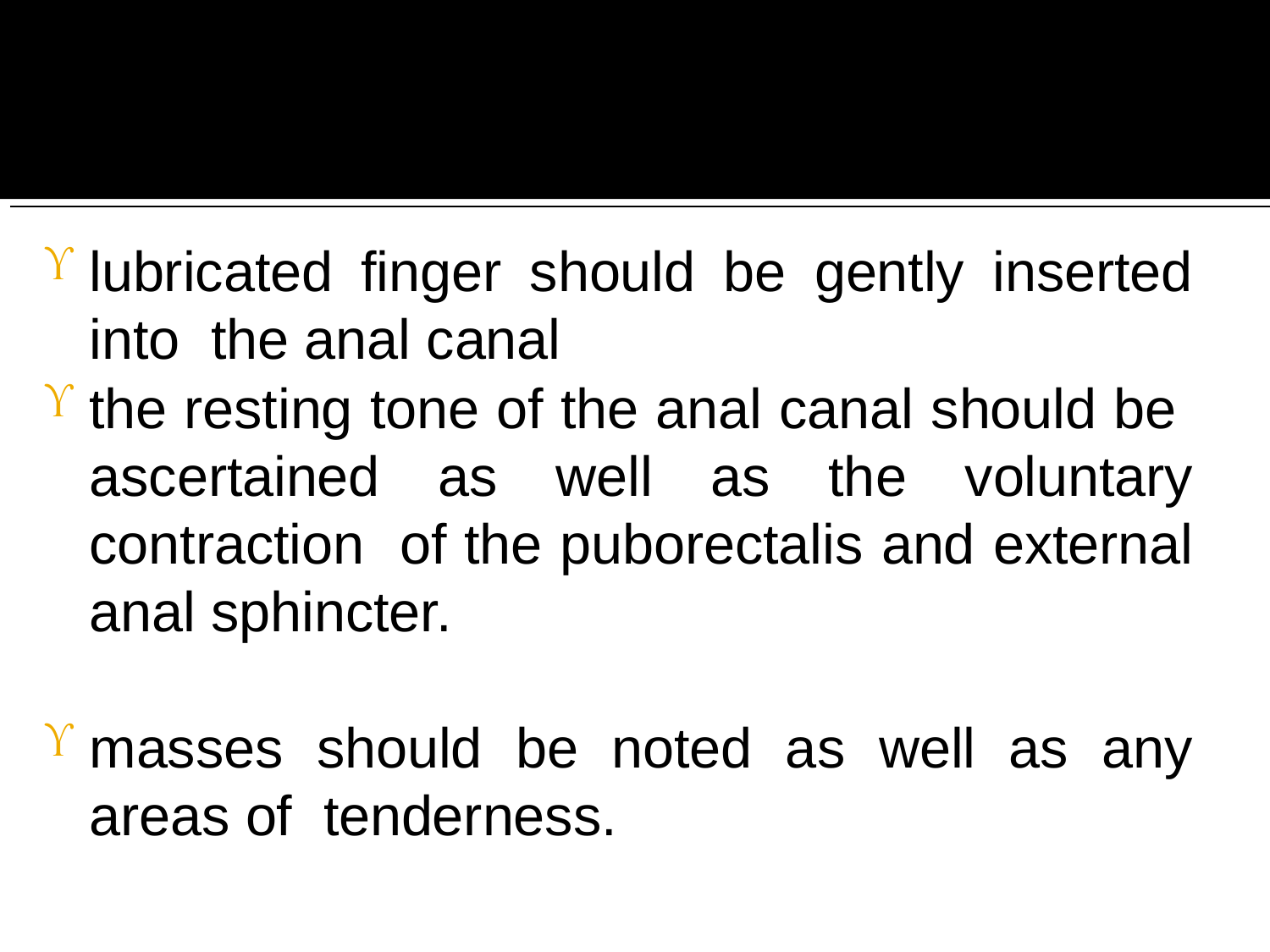

lubricated finger should be gently inserted into  the anal canal
the resting tone of the anal canal should be  ascertained as well as the voluntary contraction  of the puborectalis and external anal sphincter.

masses should be noted as well as any areas of  tenderness.